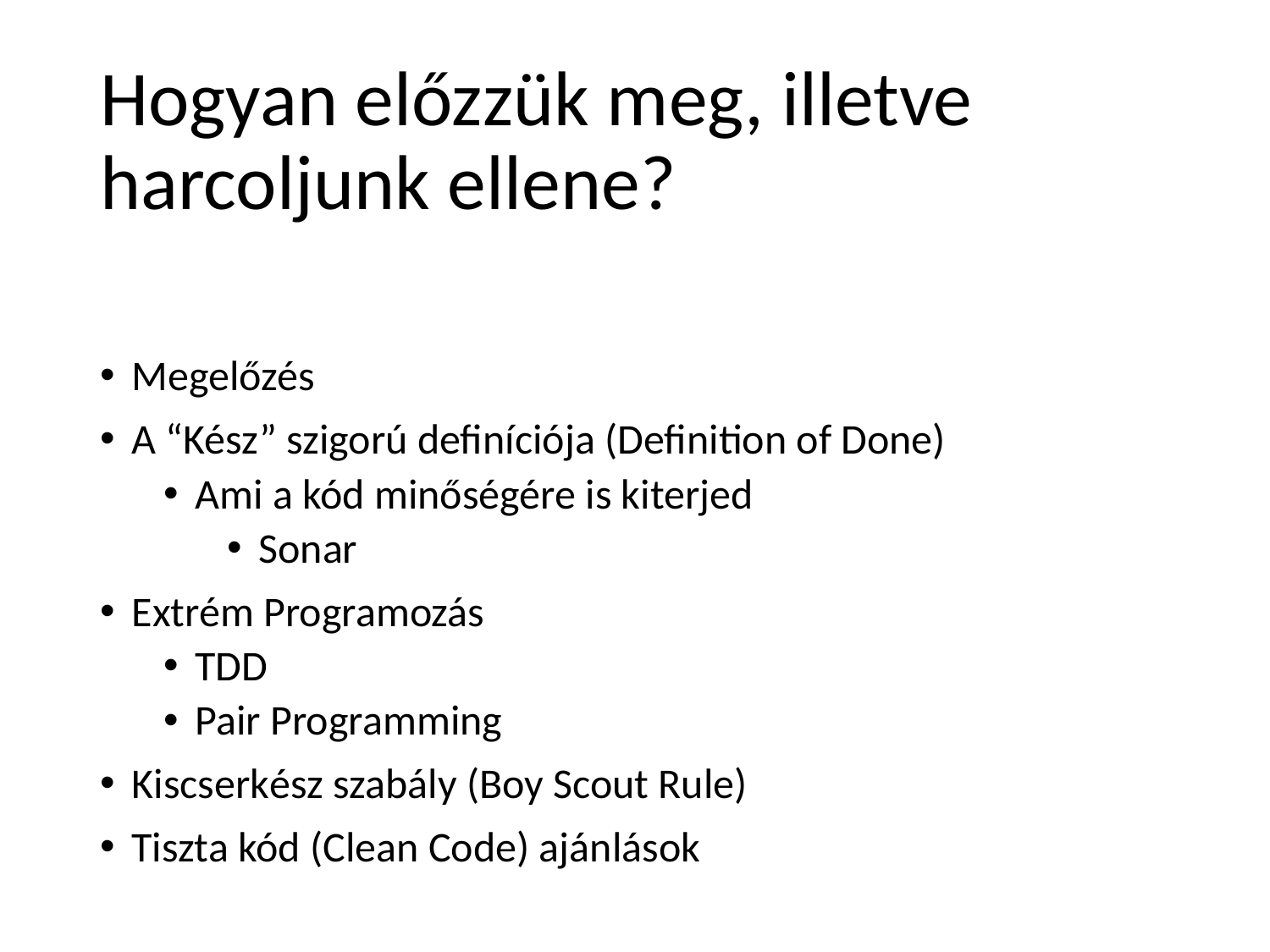

# Hogyan előzzük meg, illetve harcoljunk ellene?
Megelőzés
A “Kész” szigorú definíciója (Definition of Done)
Ami a kód minőségére is kiterjed
Sonar
Extrém Programozás
TDD
Pair Programming
Kiscserkész szabály (Boy Scout Rule)
Tiszta kód (Clean Code) ajánlások